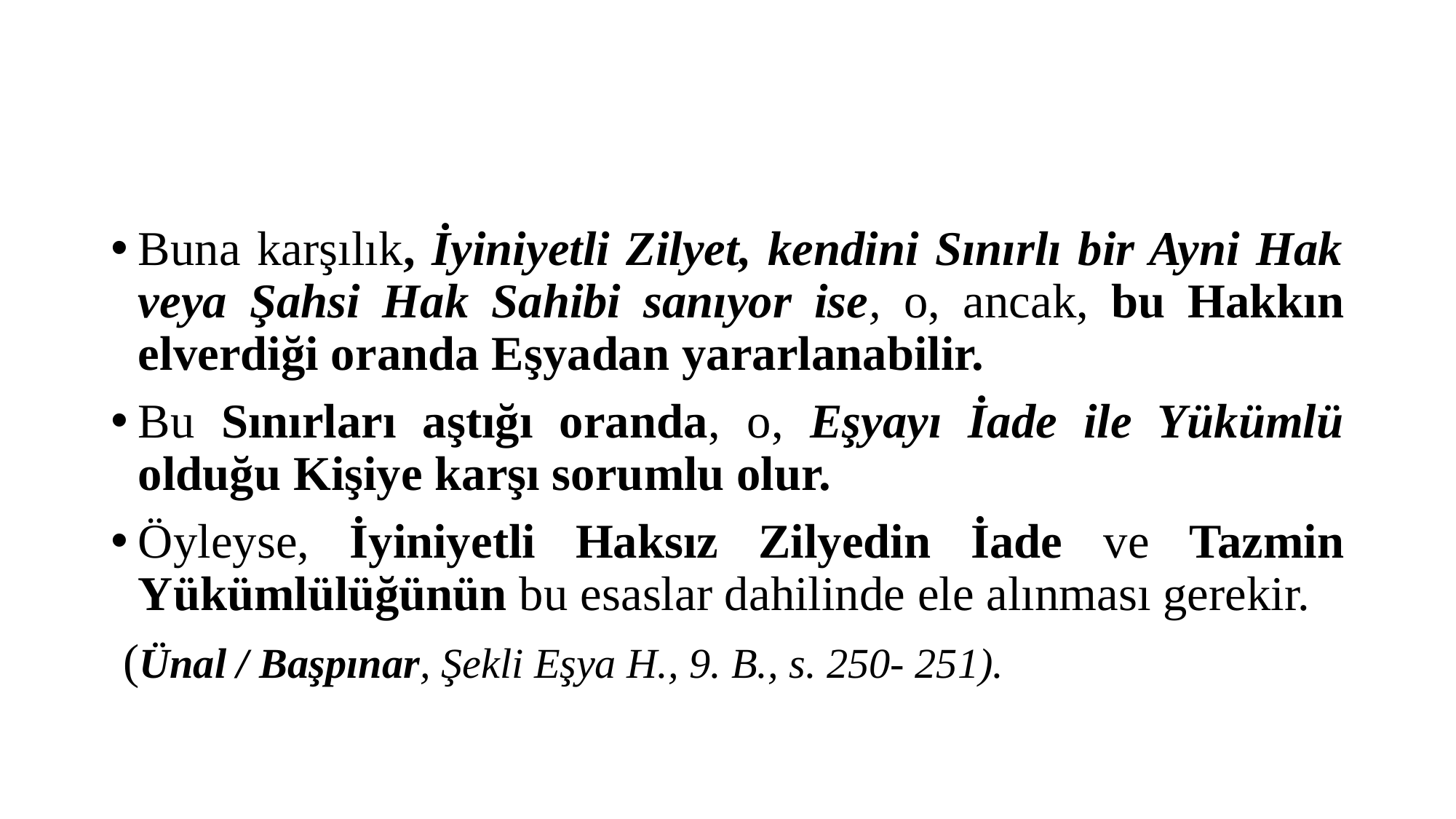

#
Buna karşılık, İyiniyetli Zilyet, kendini Sınırlı bir Ayni Hak veya Şahsi Hak Sahibi sanıyor ise, o, ancak, bu Hakkın elverdiği oranda Eşyadan yararlanabilir.
Bu Sınırları aştığı oranda, o, Eşyayı İade ile Yükümlü olduğu Kişiye karşı sorumlu olur.
Öyleyse, İyiniyetli Haksız Zilyedin İade ve Tazmin Yükümlülüğünün bu esaslar dahilinde ele alınması gerekir.
 (Ünal / Başpınar, Şekli Eşya H., 9. B., s. 250- 251).